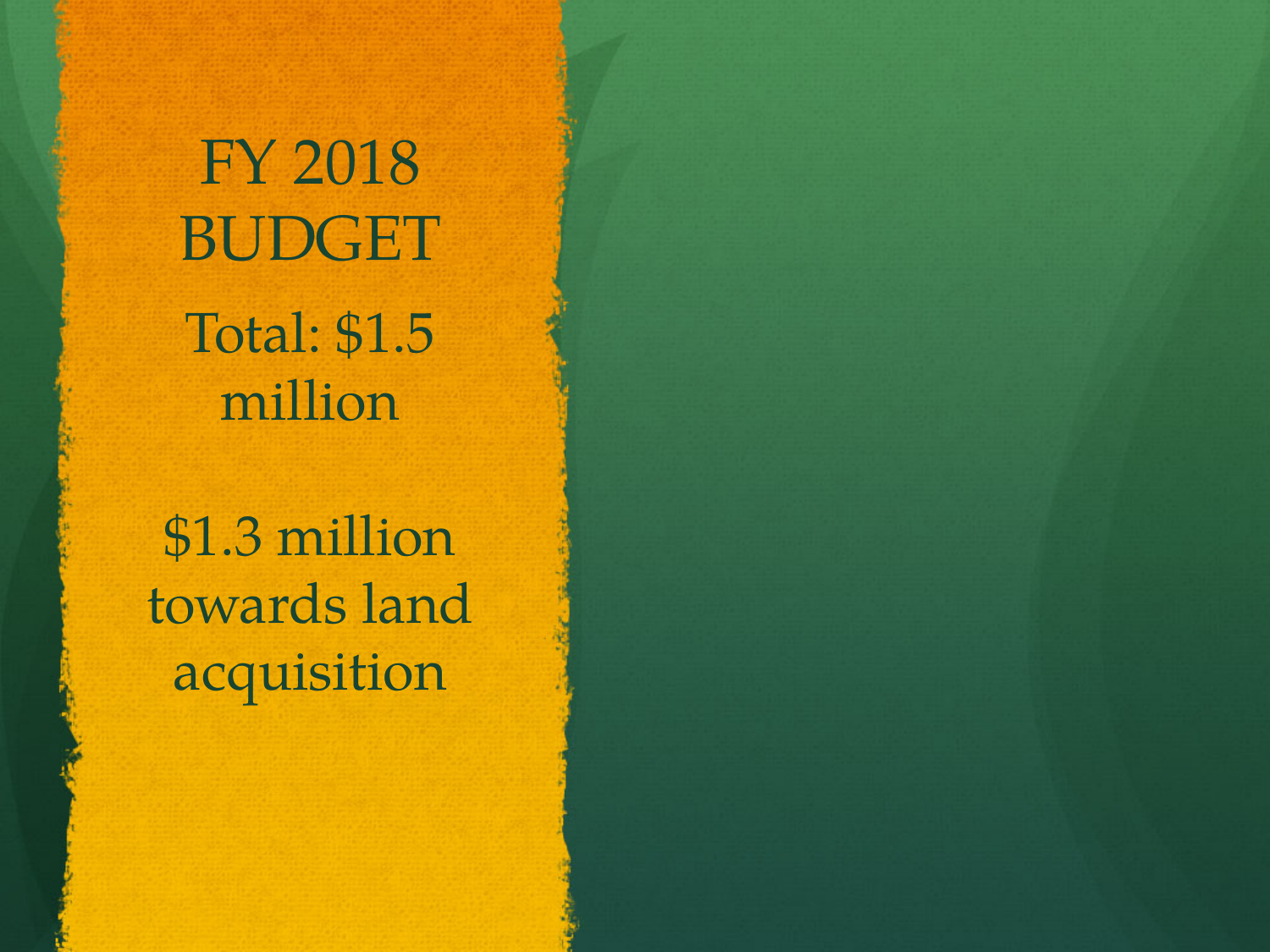

# FY 2018 BUDGET

Total: $1.5 million

$1.3 million towards land acquisition